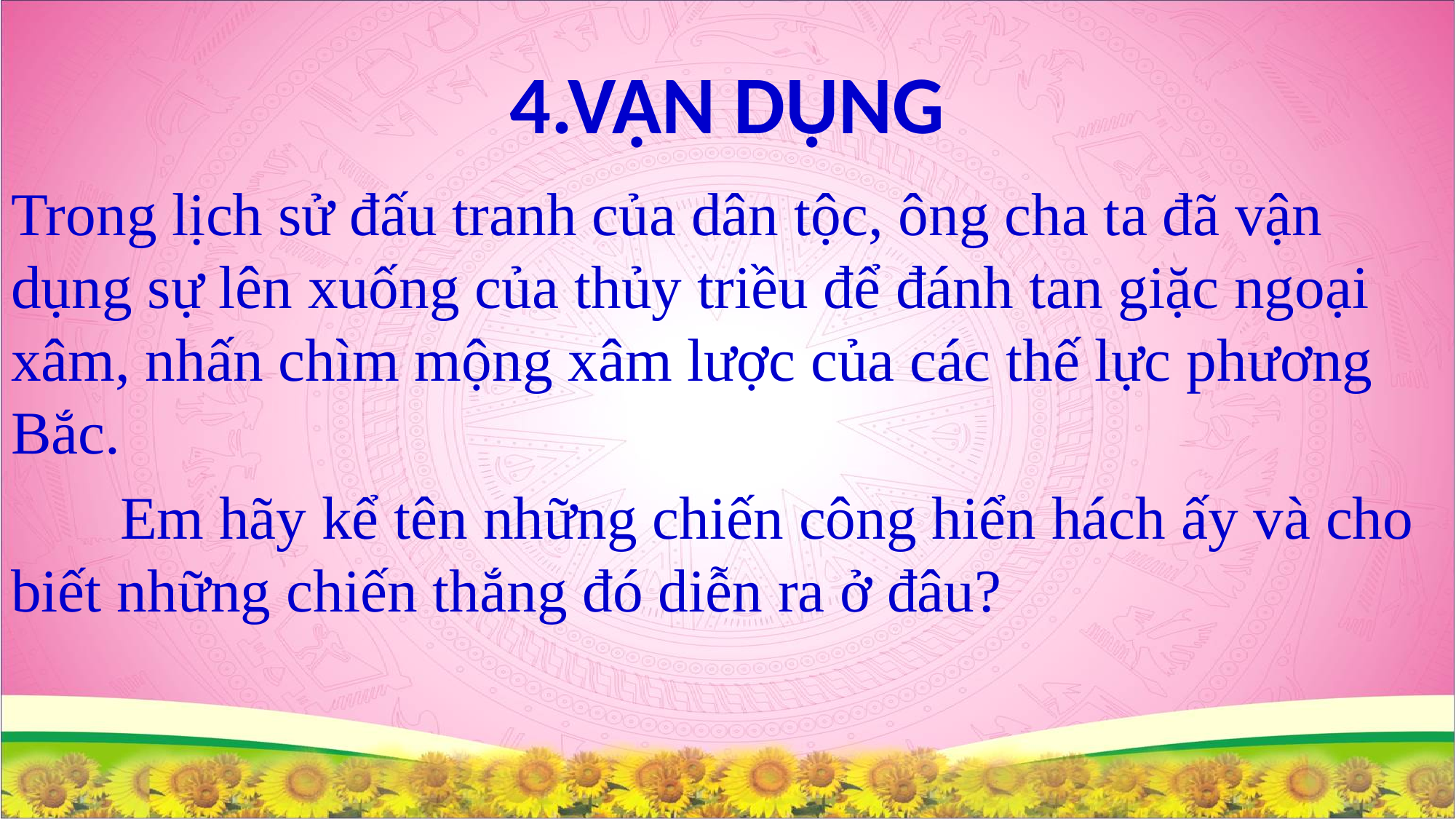

# 4.VẬN DỤNG
Trong lịch sử đấu tranh của dân tộc, ông cha ta đã vận dụng sự lên xuống của thủy triều để đánh tan giặc ngoại xâm, nhấn chìm mộng xâm lược của các thế lực phương Bắc.
	Em hãy kể tên những chiến công hiển hách ấy và cho biết những chiến thắng đó diễn ra ở đâu?